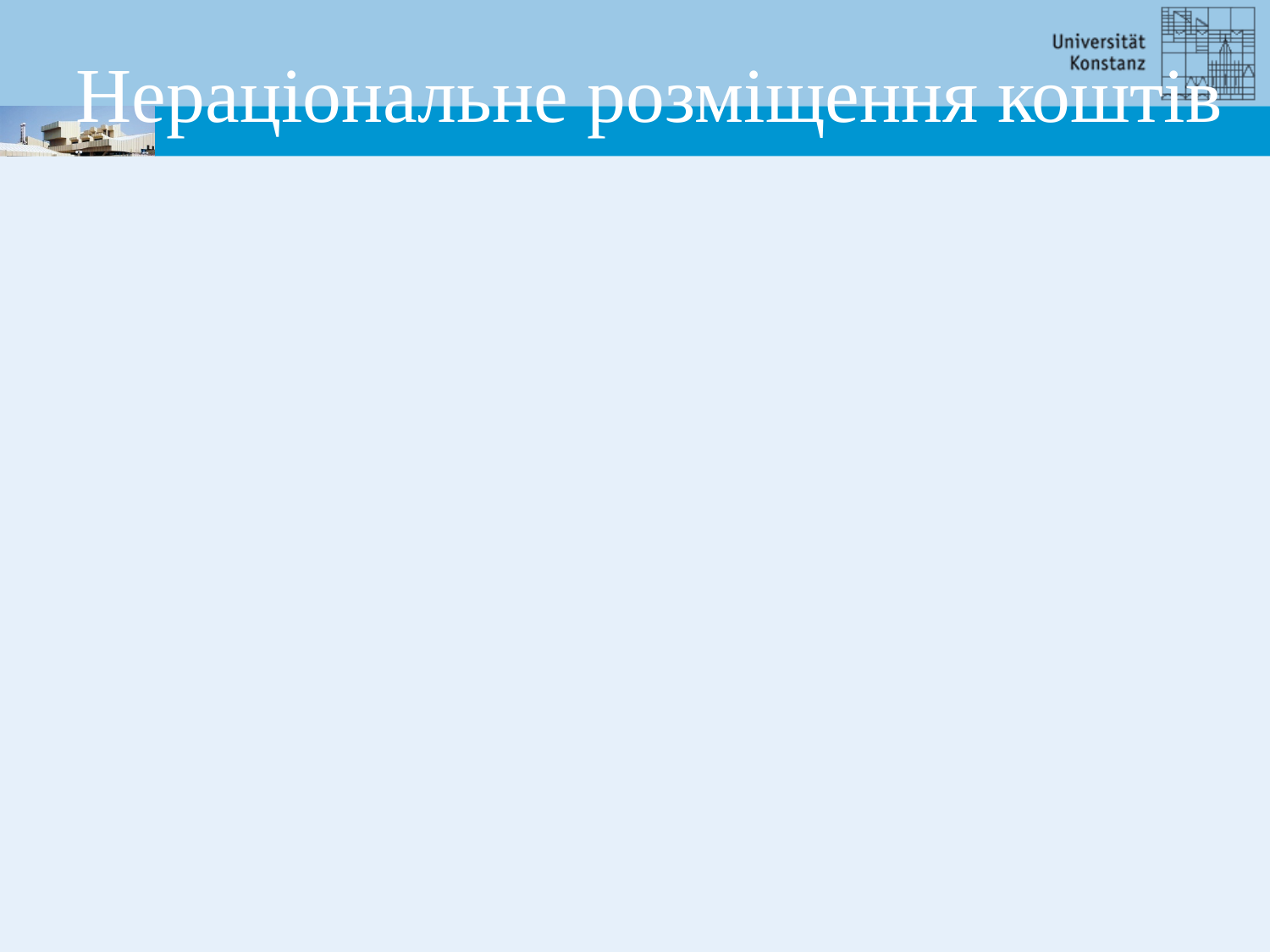

# Нераціональне розміщення коштів
Інвестори вірили у стабільність Євро (€) до 2009 року
 → відсоткова ставка за державними облігаціями слабких країн різко впали
Іспанія: 14 % у 1992            4 % у 2006
Греція:   25 % у 1992           4 % у 2006